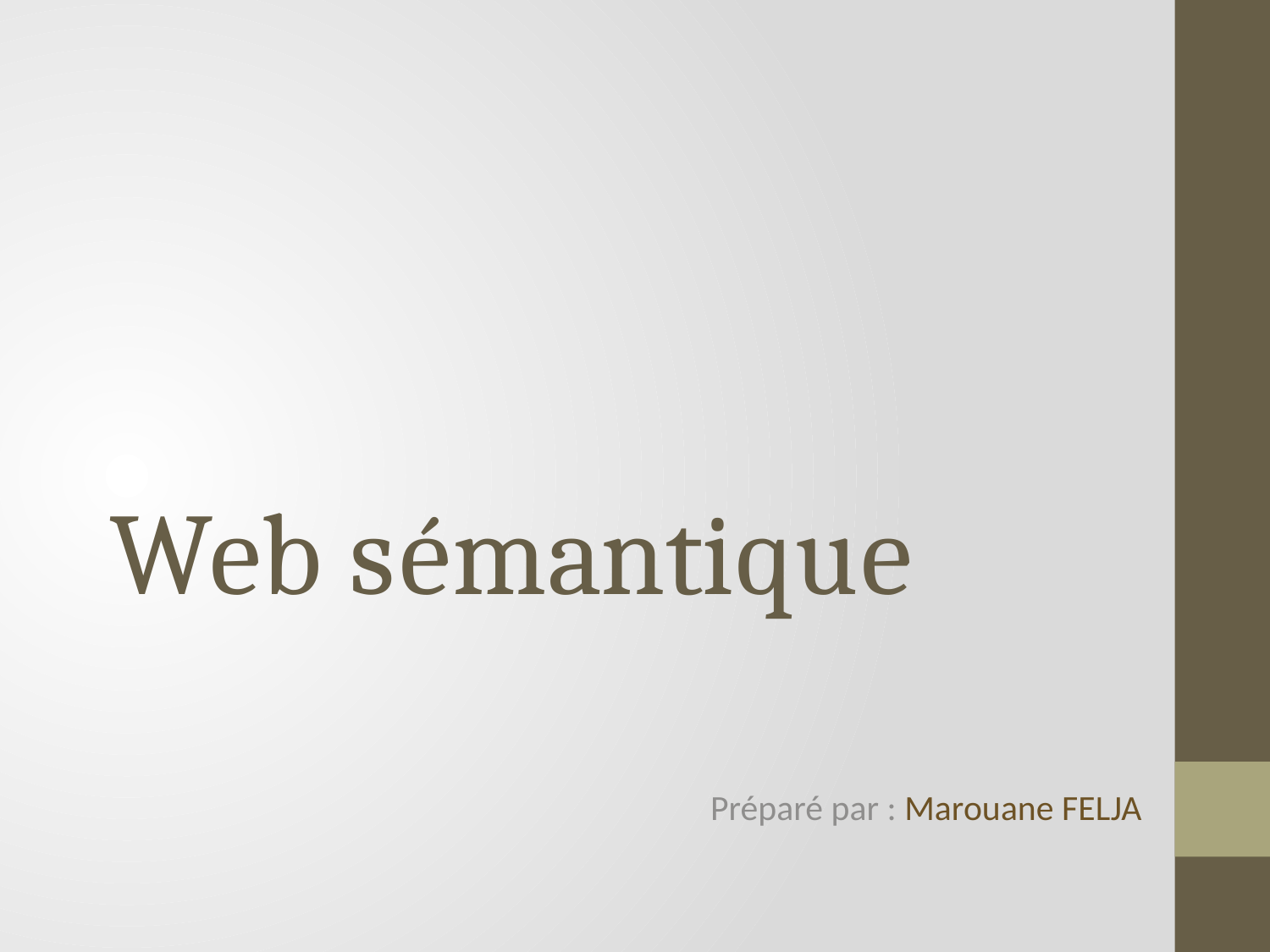

# Web sémantique
Préparé par : Marouane FELJA